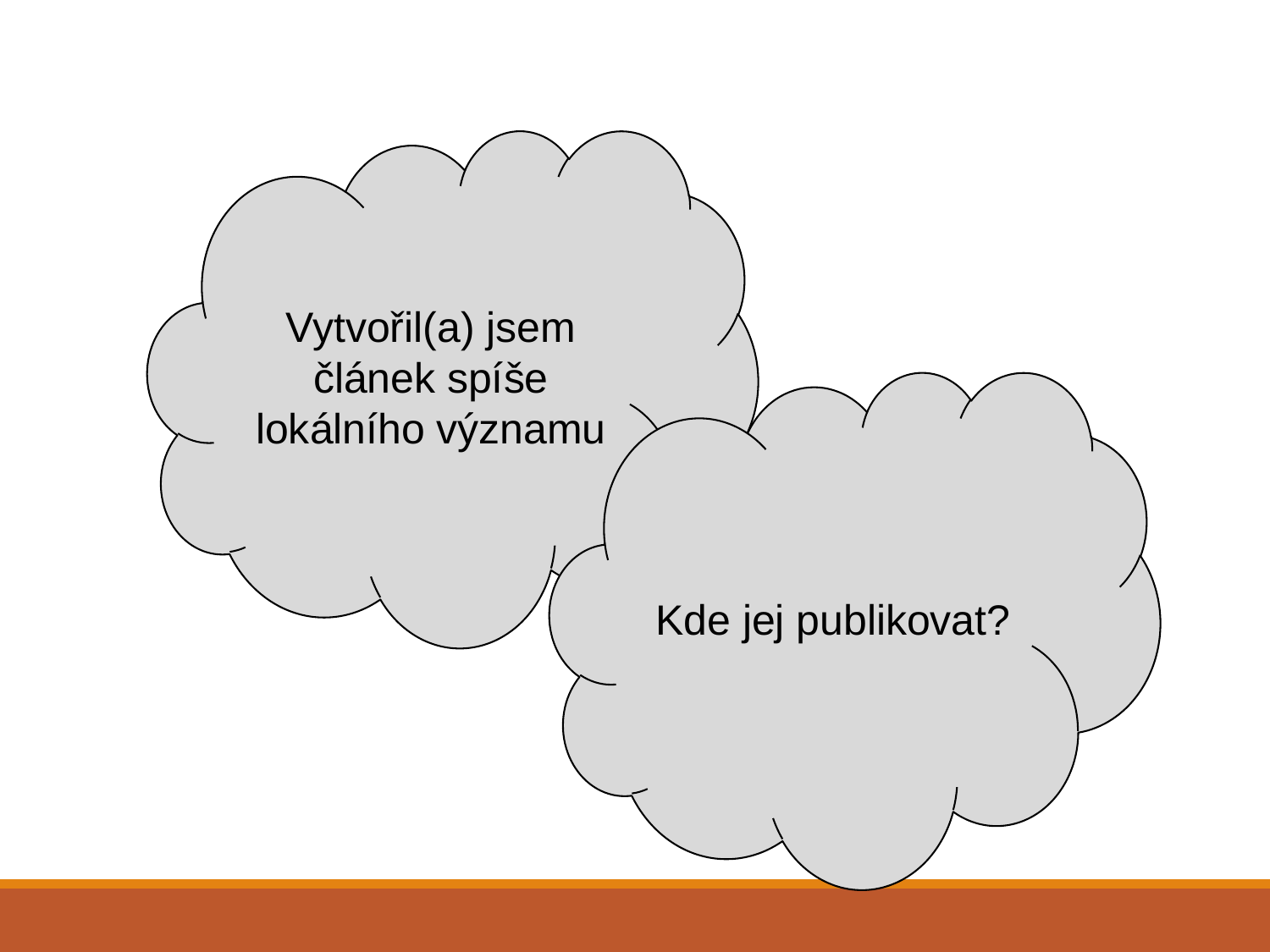

Vytvořil(a) jsem článek spíše lokálního významu
Kde jej publikovat?